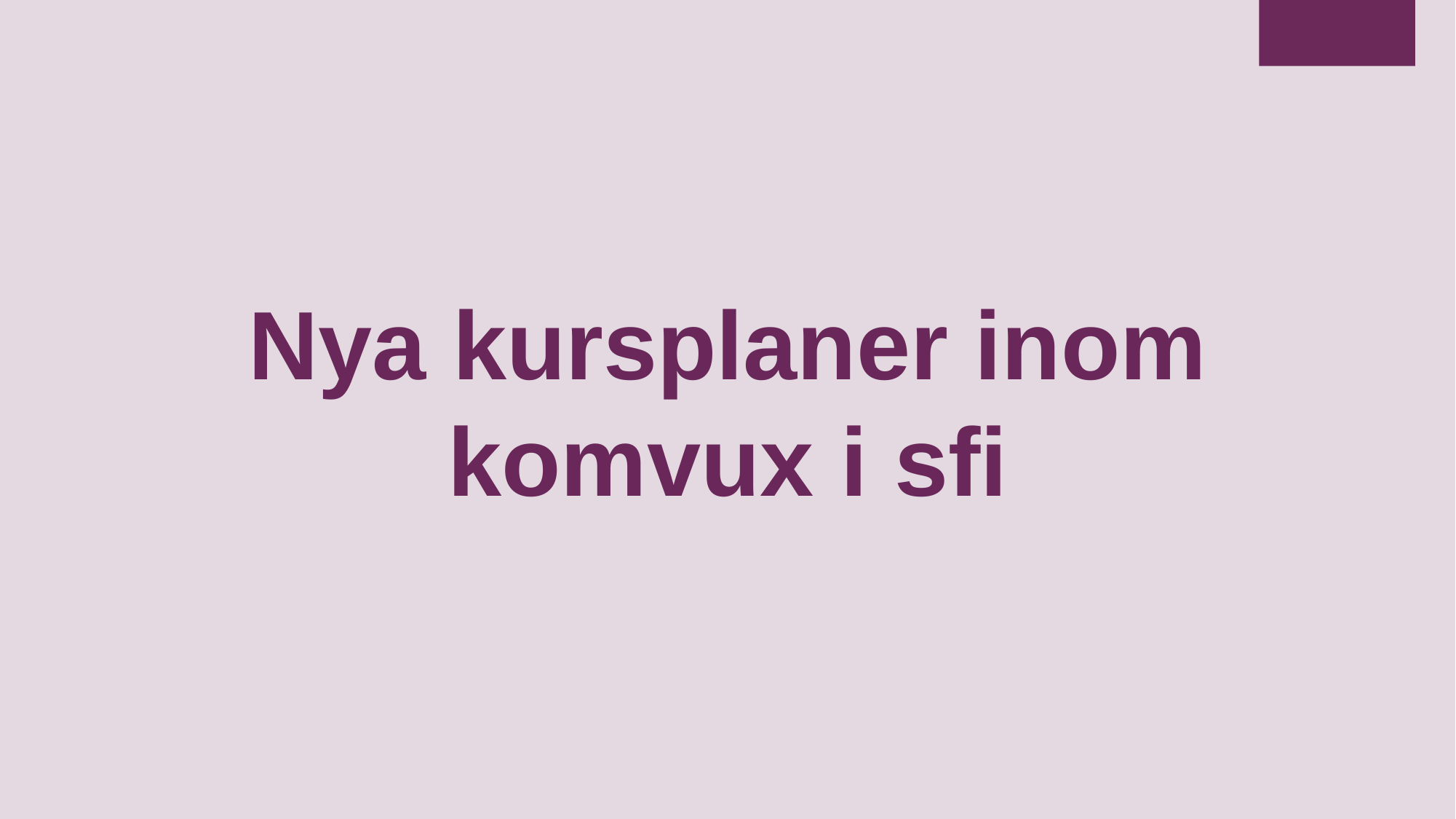

# Nya kursplaner inom komvux i sfi